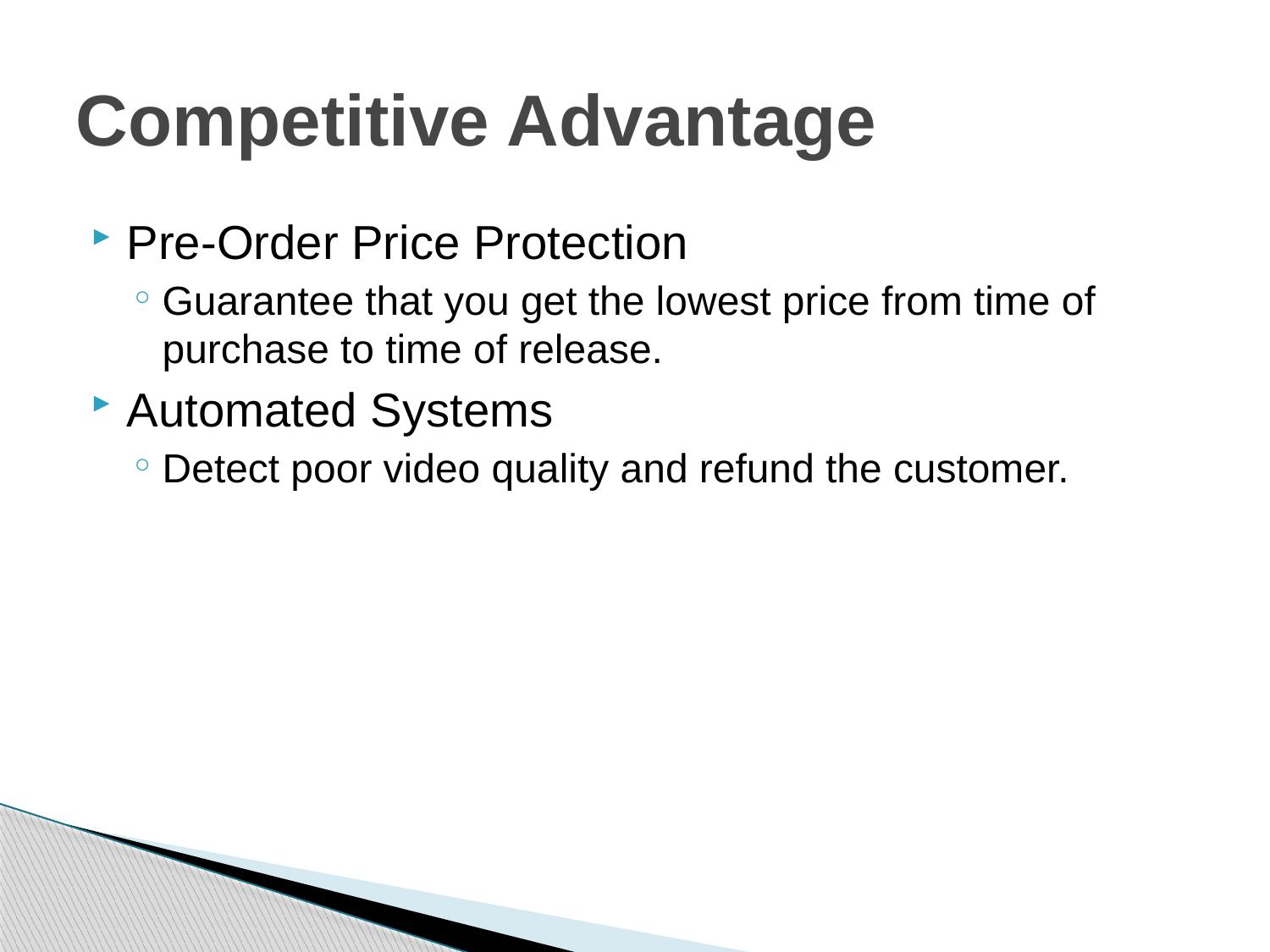

# Competitive Advantage
Pre-Order Price Protection
Guarantee that you get the lowest price from time of purchase to time of release.
Automated Systems
Detect poor video quality and refund the customer.